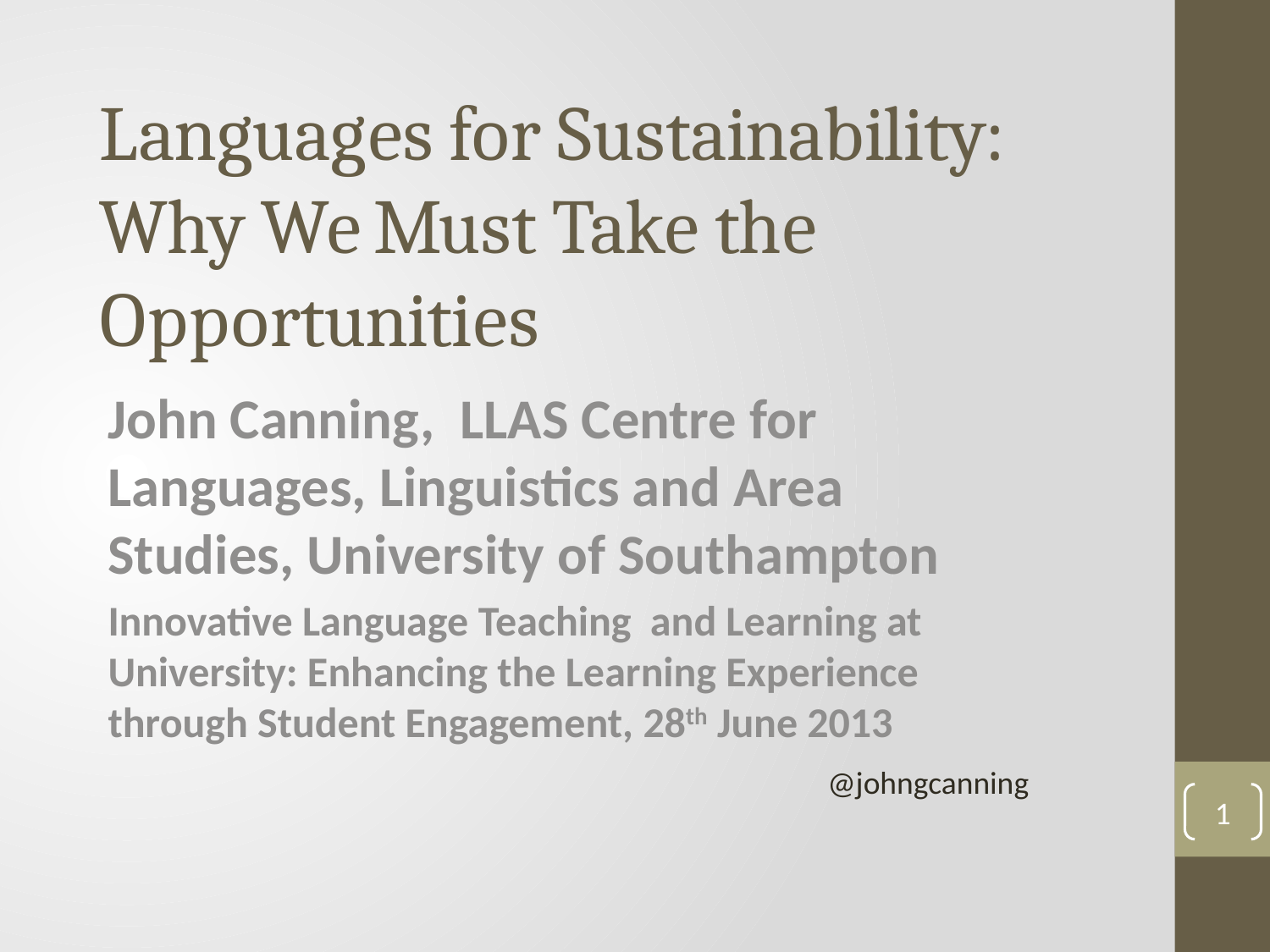

# Languages for Sustainability: Why We Must Take the Opportunities
John Canning,  LLAS Centre for Languages, Linguistics and Area Studies, University of Southampton
Innovative Language Teaching  and Learning at University: Enhancing the Learning Experience through Student Engagement, 28th June 2013
@johngcanning
1